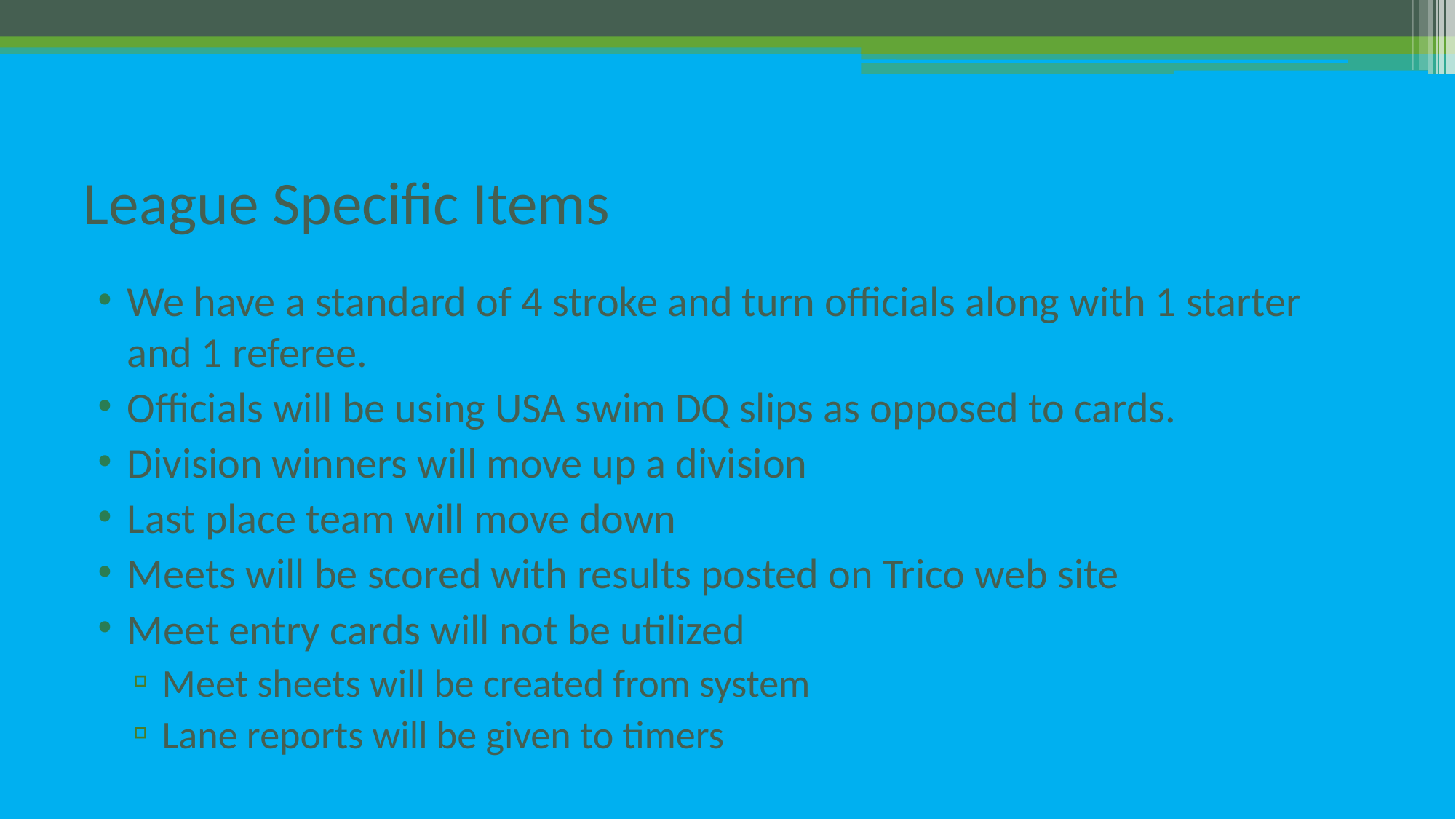

# League Specific Items
We have a standard of 4 stroke and turn officials along with 1 starter and 1 referee.
Officials will be using USA swim DQ slips as opposed to cards.
Division winners will move up a division
Last place team will move down
Meets will be scored with results posted on Trico web site
Meet entry cards will not be utilized
Meet sheets will be created from system
Lane reports will be given to timers